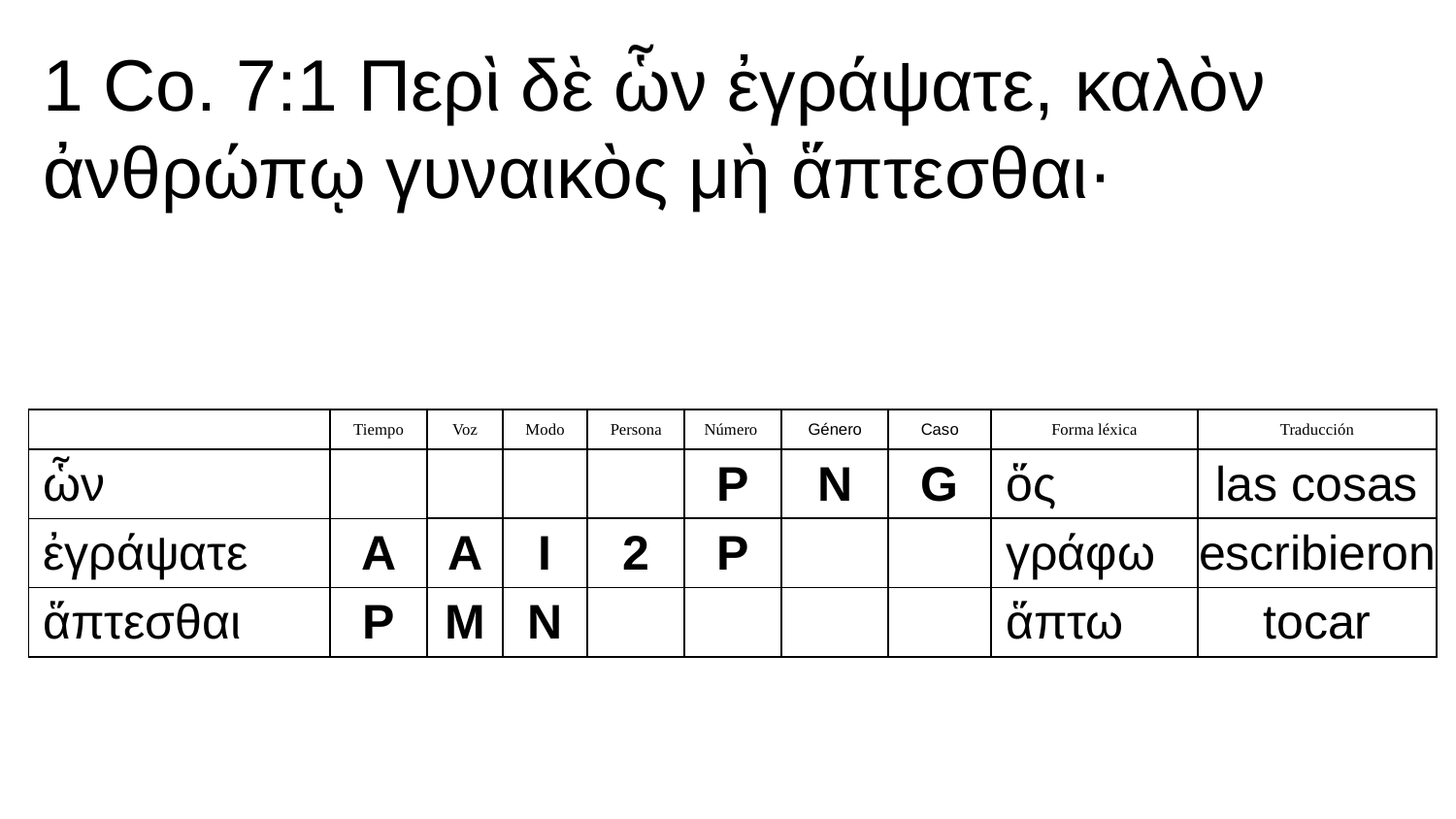

1 Co. 7:1 Περὶ δὲ ὧν ἐγράψατε, καλὸν ἀνθρώπῳ γυναικὸς μὴ ἅπτεσθαι·
|  | Tiempo | Voz | Modo | Persona | Número | Género | Caso | Forma léxica | Traducción |
| --- | --- | --- | --- | --- | --- | --- | --- | --- | --- |
| ὧν |  |  |  |  | P | N | G | ὅς | las cosas |
| ἐγράψατε | Α | Α | Ι | 2 | P |  |  | γράφω | escribieron |
| ἅπτεσθαι | P | M | N |  |  |  |  | ἅπτω | tocar |